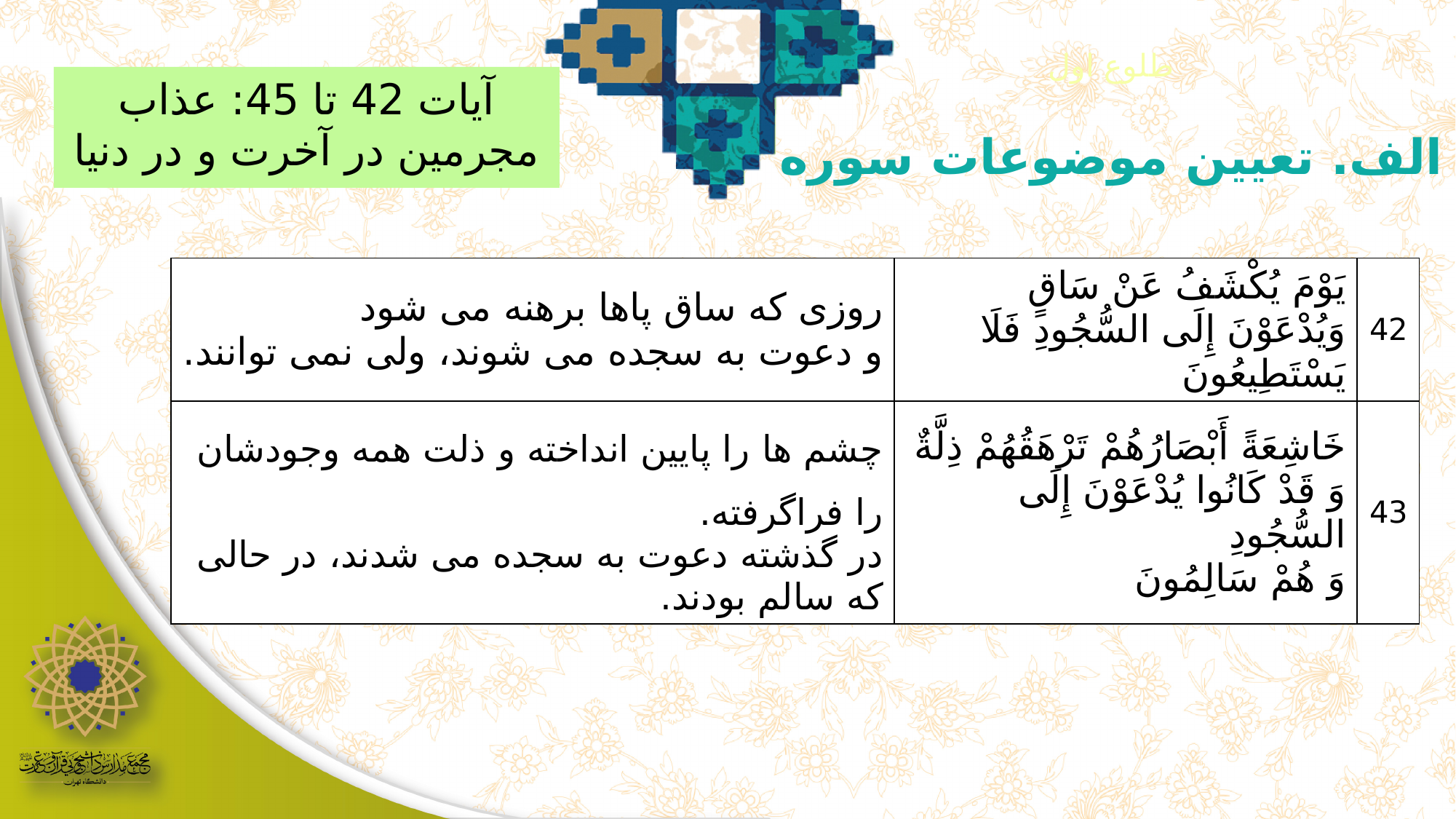

طلوع اول
آیات 42 تا 45: عذاب مجرمین در آخرت و در دنیا
الف. تعیین موضوعات سوره
| روزی که ساق پاها برهنه می شود و دعوت به سجده می شوند، ولی نمی توانند. | يَوْمَ يُكْشَفُ عَنْ سَاقٍ وَيُدْعَوْنَ إِلَى السُّجُودِ فَلَا يَسْتَطِيعُونَ | 42 |
| --- | --- | --- |
| چشم ها را پایین انداخته و ذلت همه وجودشان را فراگرفته. در گذشته دعوت به سجده می شدند، در حالی که سالم بودند. | خَاشِعَةً أَبْصَارُهُمْ تَرْهَقُهُمْ ذِلَّةٌ وَ قَدْ كَانُوا يُدْعَوْنَ إِلَى السُّجُودِ وَ هُمْ سَالِمُونَ | 43 |